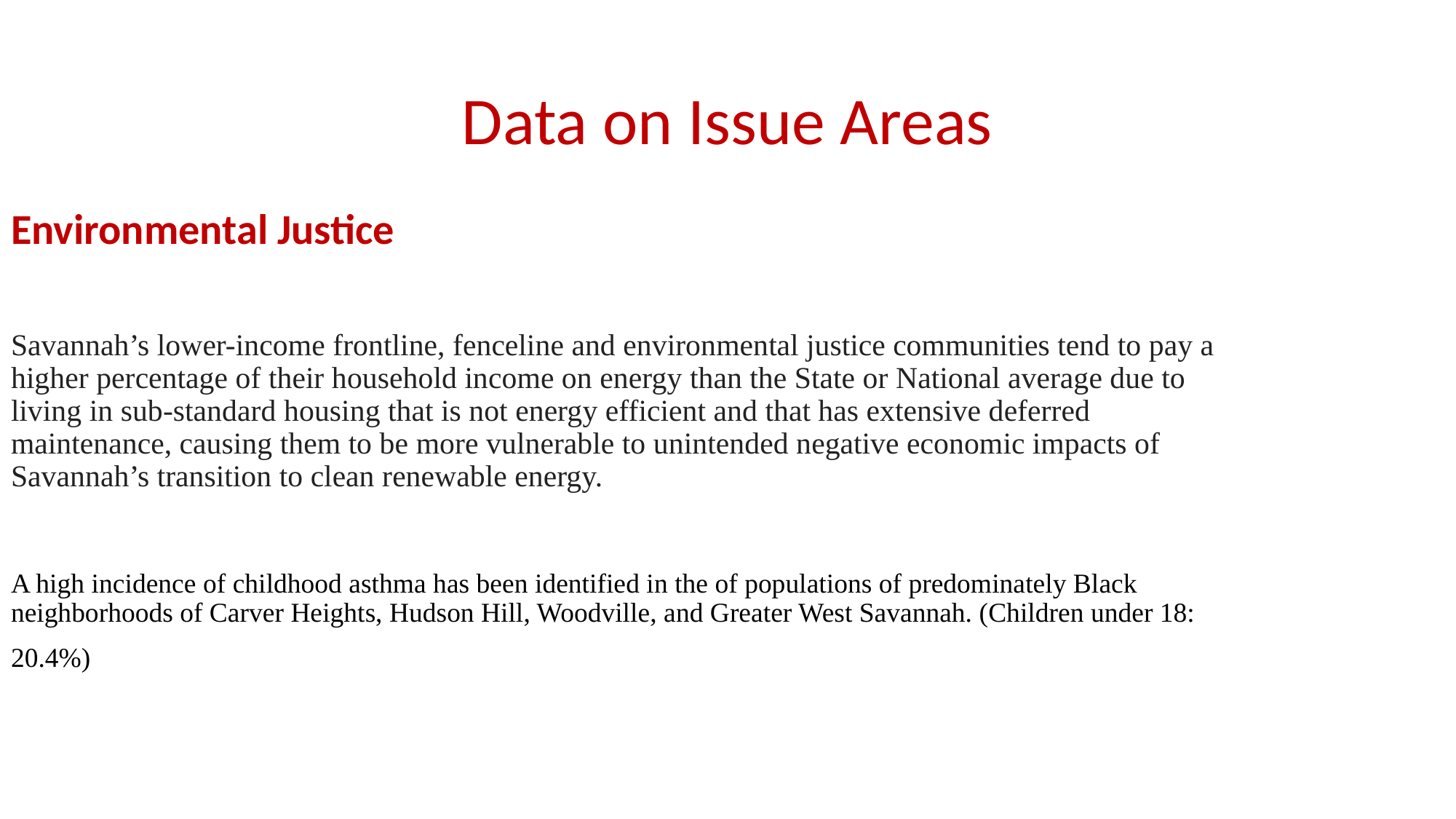

# Data on Issue Areas
Environmental Justice

Savannah’s lower-income frontline, fenceline and environmental justice communities tend to pay a higher percentage of their household income on energy than the State or National average due to living in sub-standard housing that is not energy efficient and that has extensive deferred maintenance, causing them to be more vulnerable to unintended negative economic impacts of Savannah’s transition to clean renewable energy.

A high incidence of childhood asthma has been identified in the of populations of predominately Black neighborhoods of Carver Heights, Hudson Hill, Woodville, and Greater West Savannah. (Children under 18:
20.4%)